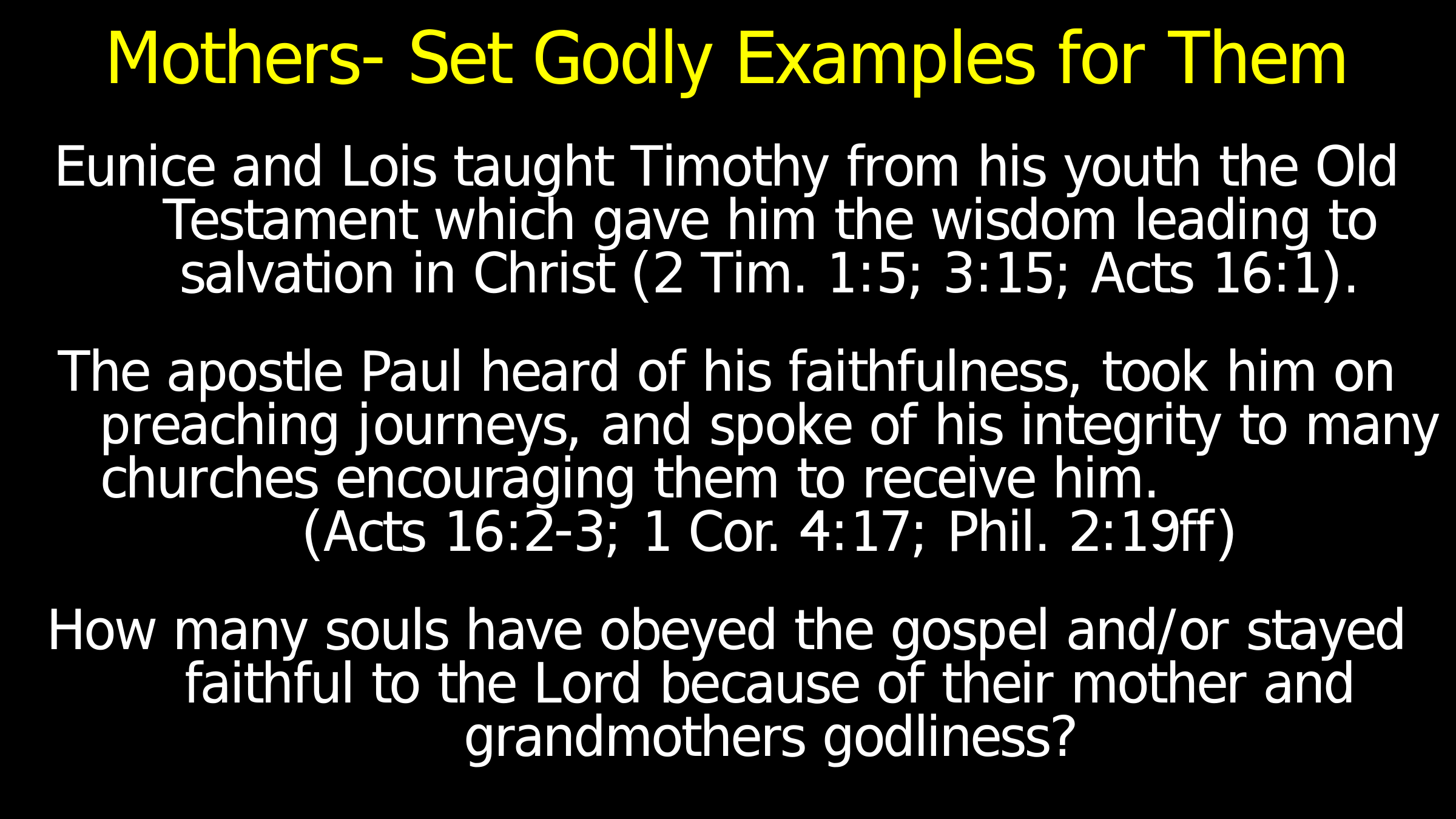

# Mothers- Set Godly Examples for Them
Eunice and Lois taught Timothy from his youth the Old Testament which gave him the wisdom leading to salvation in Christ (2 Tim. 1:5; 3:15; Acts 16:1).

The apostle Paul heard of his faithfulness, took him on preaching journeys, and spoke of his integrity to many churches encouraging them to receive him.                 (Acts 16:2-3; 1 Cor. 4:17; Phil. 2:19ff)

How many souls have obeyed the gospel and/or stayed faithful to the Lord because of their mother and grandmothers godliness?